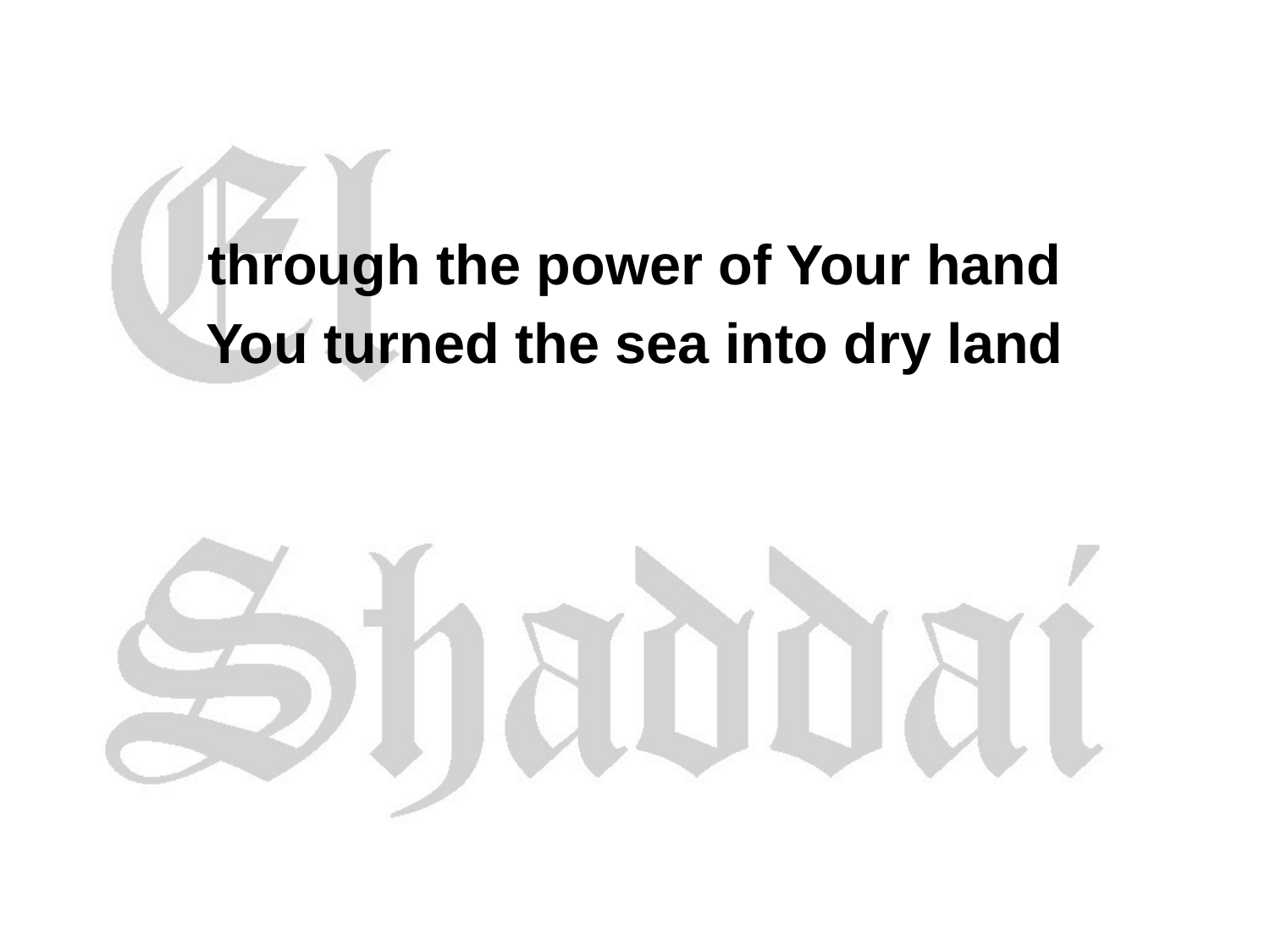

through the power of Your hand
You turned the sea into dry land